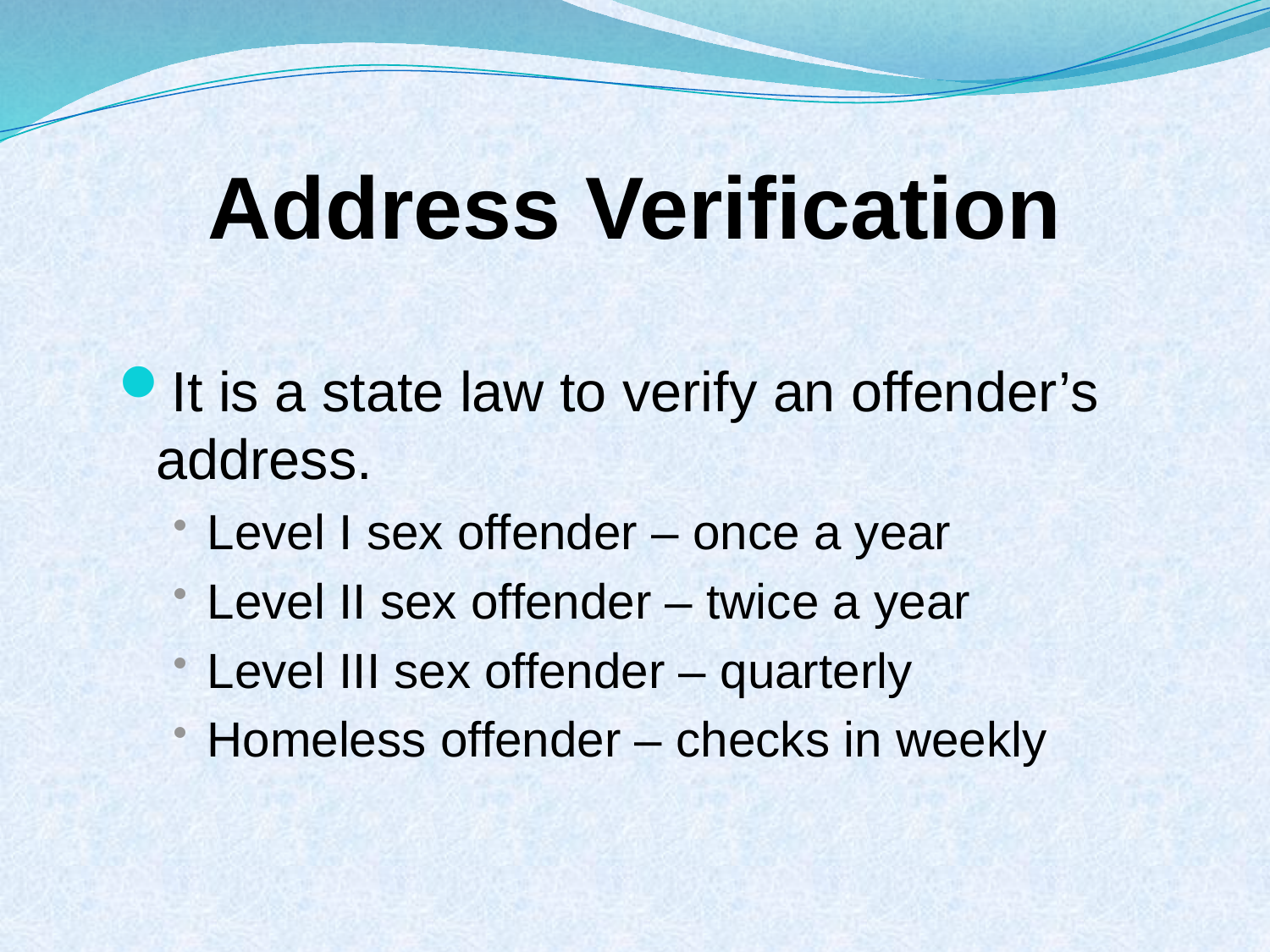

# Address Verification
It is a state law to verify an offender’s address.
Level I sex offender – once a year
Level II sex offender – twice a year
Level III sex offender – quarterly
Homeless offender – checks in weekly